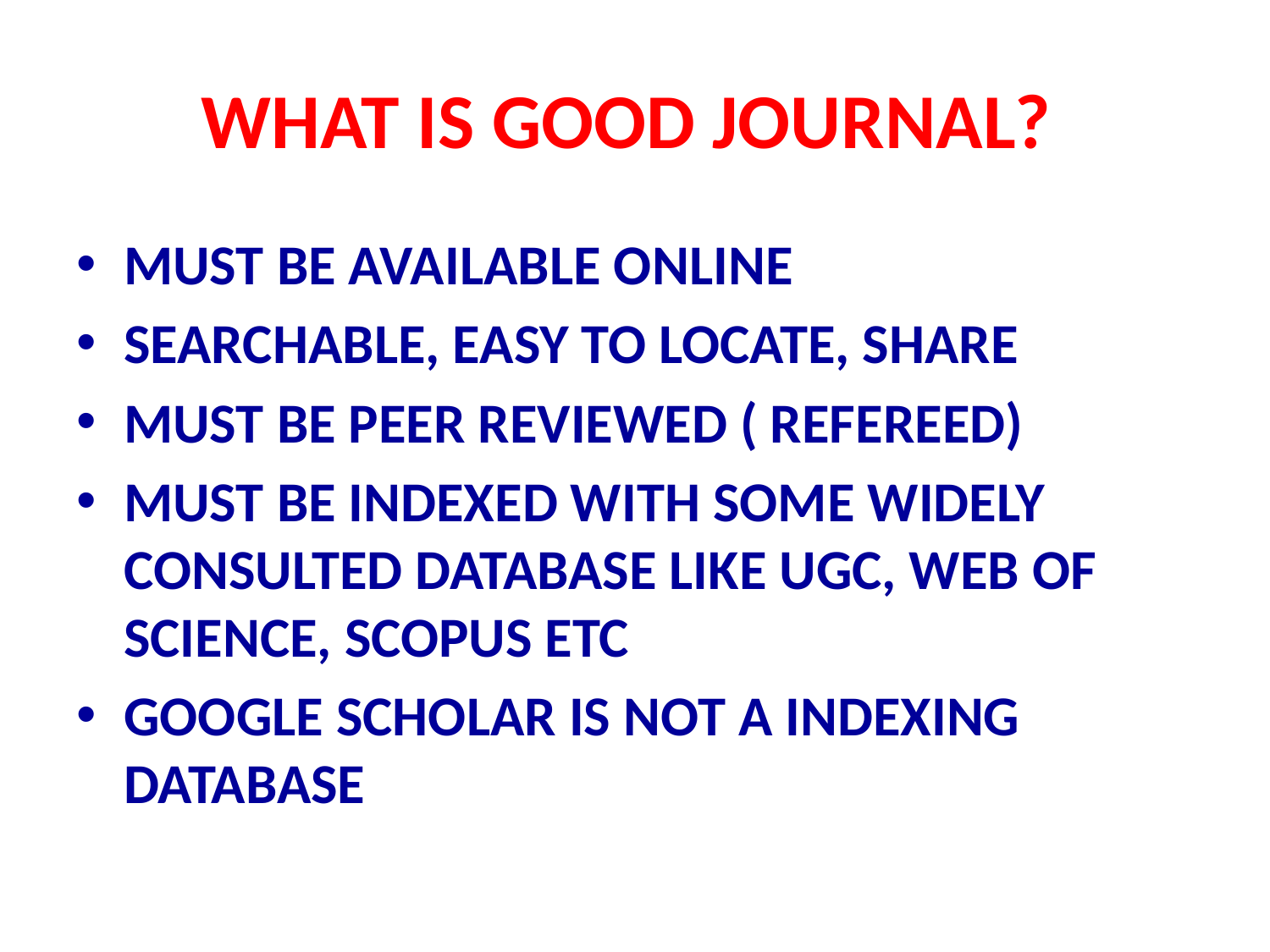

# WHAT IS GOOD JOURNAL?
MUST BE AVAILABLE ONLINE
SEARCHABLE, EASY TO LOCATE, SHARE
MUST BE PEER REVIEWED ( REFEREED)
MUST BE INDEXED WITH SOME WIDELY CONSULTED DATABASE LIKE UGC, WEB OF SCIENCE, SCOPUS ETC
GOOGLE SCHOLAR IS NOT A INDEXING DATABASE